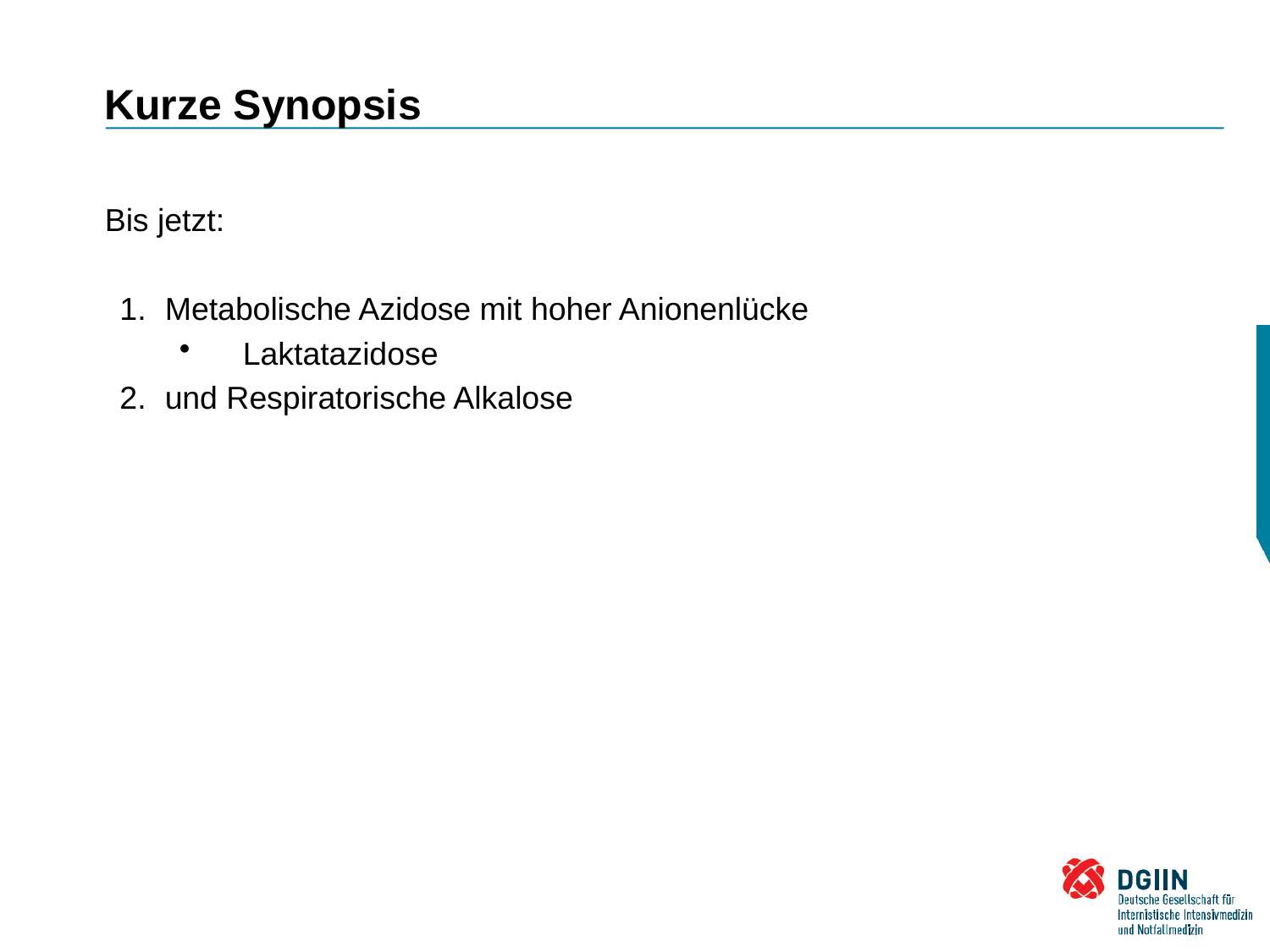

# Kurze Synopsis
Bis jetzt:

Metabolische Azidose mit hoher Anionenlücke
Laktatazidose
und Respiratorische Alkalose